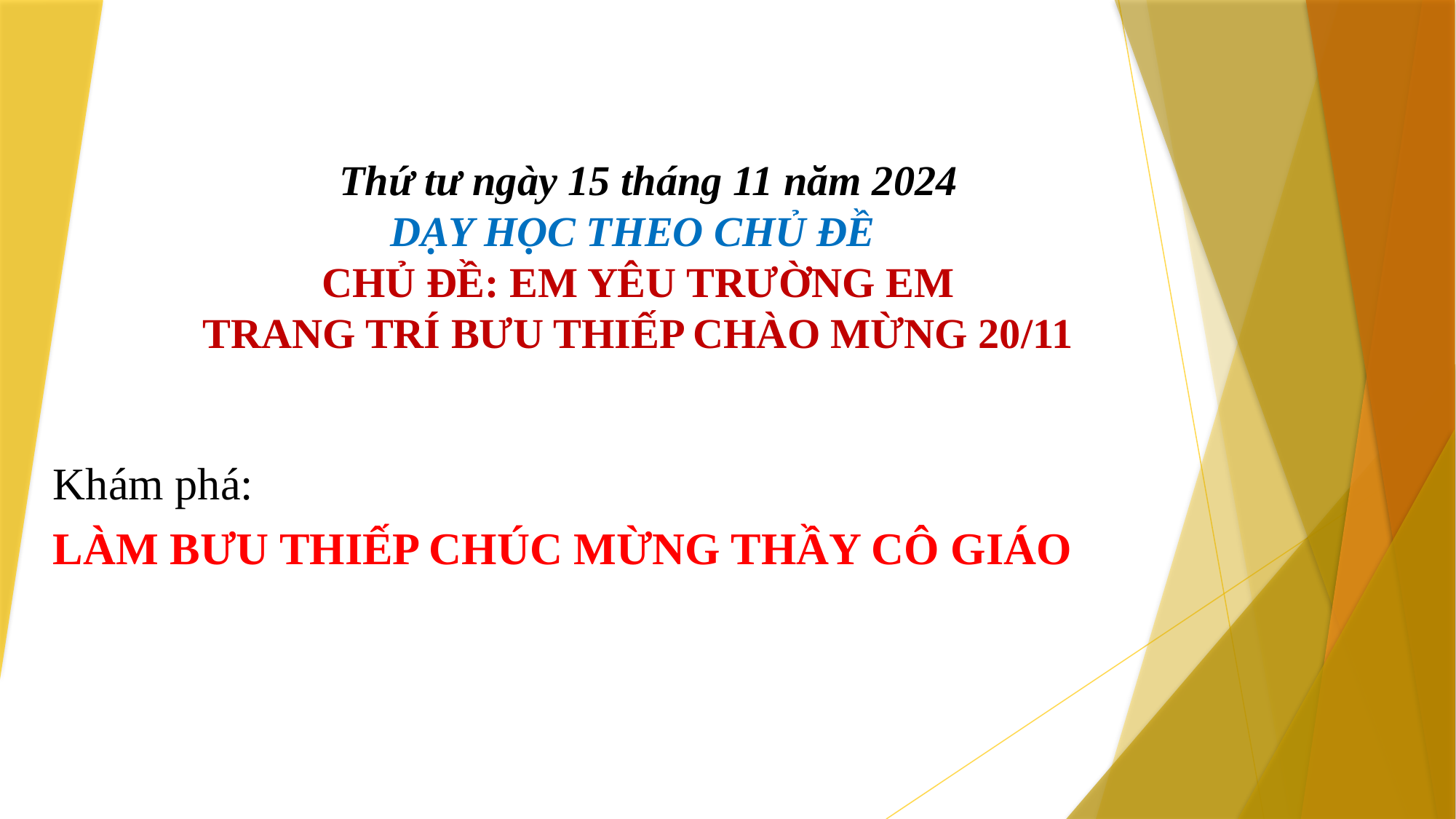

# Thứ tư ngày 15 tháng 11 năm 2024 DẠY HỌC THEO CHỦ ĐỀ CHỦ ĐỀ: EM YÊU TRƯỜNG EM TRANG TRÍ BƯU THIẾP CHÀO MỪNG 20/11
Khám phá:
LÀM BƯU THIẾP CHÚC MỪNG THẦY CÔ GIÁO